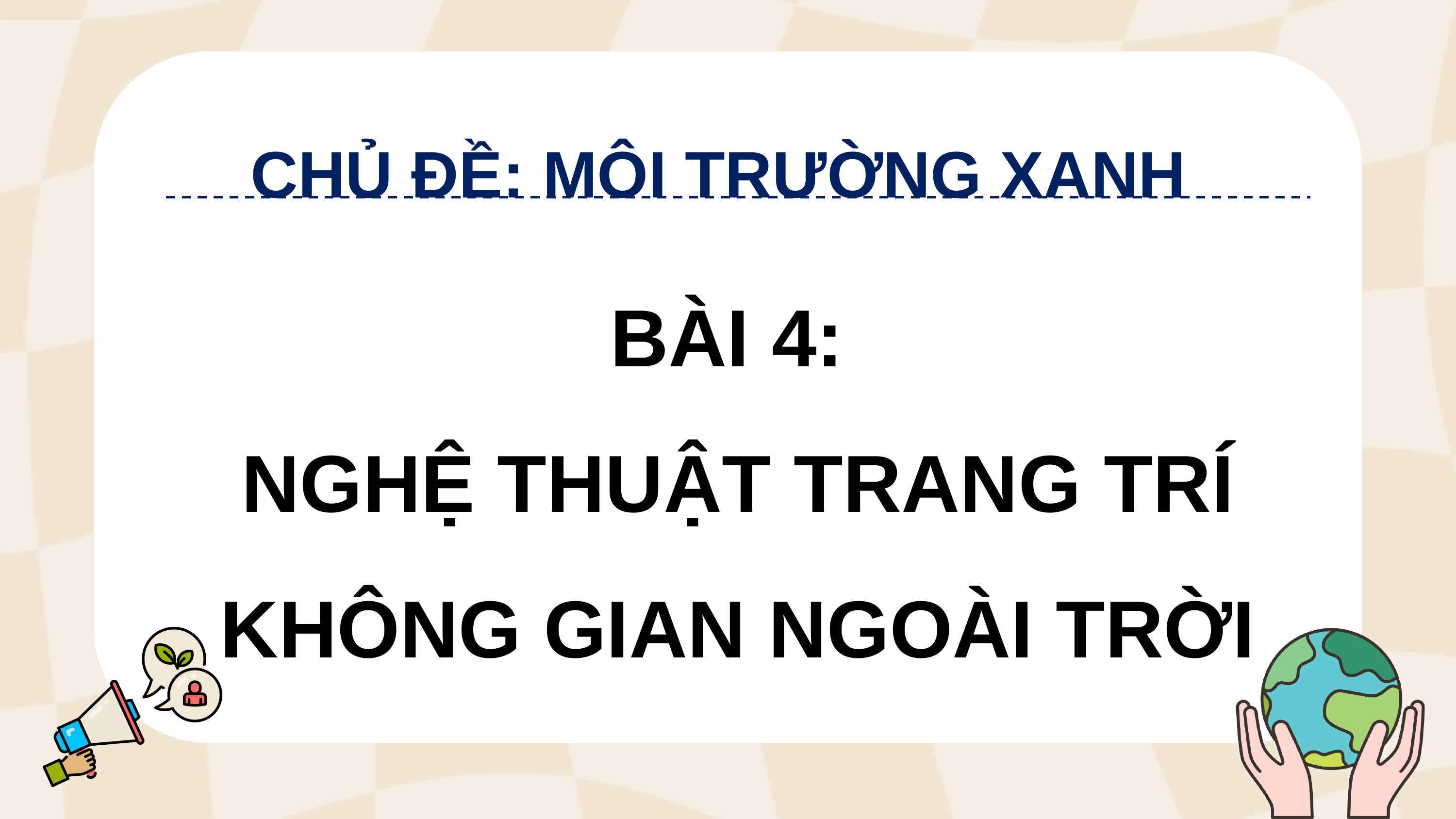

CHỦ ĐỀ: MÔI TRƯỜNG XANH
BÀI 4:
NGHỆ THUẬT TRANG TRÍ KHÔNG GIAN NGOÀI TRỜI